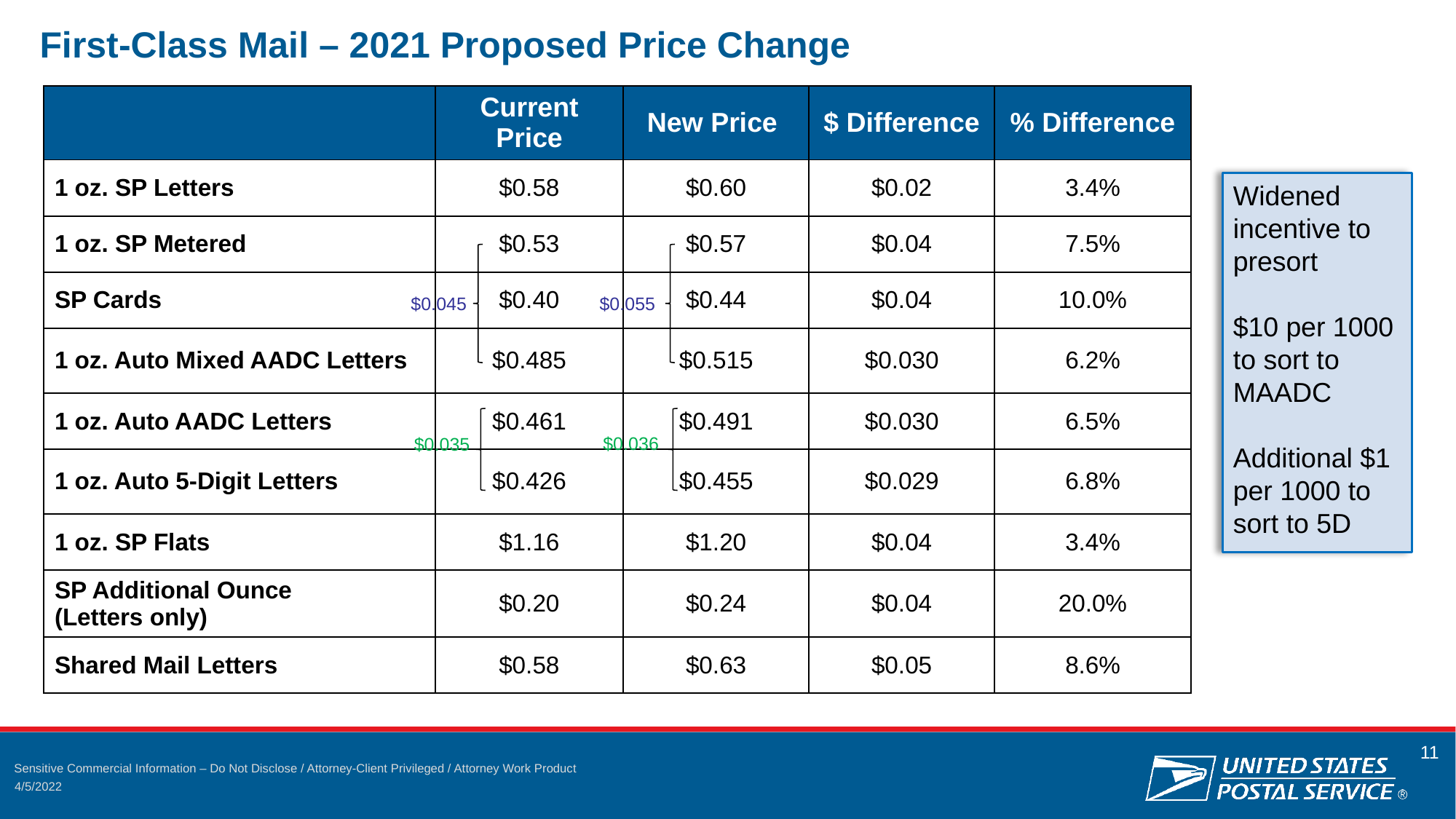

First-Class Mail – 2021 Proposed Price Change
|  | Current Price | New Price | $ Difference | % Difference |
| --- | --- | --- | --- | --- |
| 1 oz. SP Letters | $0.58 | $0.60 | $0.02 | 3.4% |
| 1 oz. SP Metered | $0.53 | $0.57 | $0.04 | 7.5% |
| SP Cards | $0.40 | $0.44 | $0.04 | 10.0% |
| 1 oz. Auto Mixed AADC Letters | $0.485 | $0.515 | $0.030 | 6.2% |
| 1 oz. Auto AADC Letters | $0.461 | $0.491 | $0.030 | 6.5% |
| 1 oz. Auto 5-Digit Letters | $0.426 | $0.455 | $0.029 | 6.8% |
| 1 oz. SP Flats | $1.16 | $1.20 | $0.04 | 3.4% |
| SP Additional Ounce (Letters only) | $0.20 | $0.24 | $0.04 | 20.0% |
| Shared Mail Letters | $0.58 | $0.63 | $0.05 | 8.6% |
Widened incentive to presort

$10 per 1000 to sort to MAADC

Additional $1 per 1000 to sort to 5D

$0.045
$0.055

$0.036
$0.035
4/5/2022